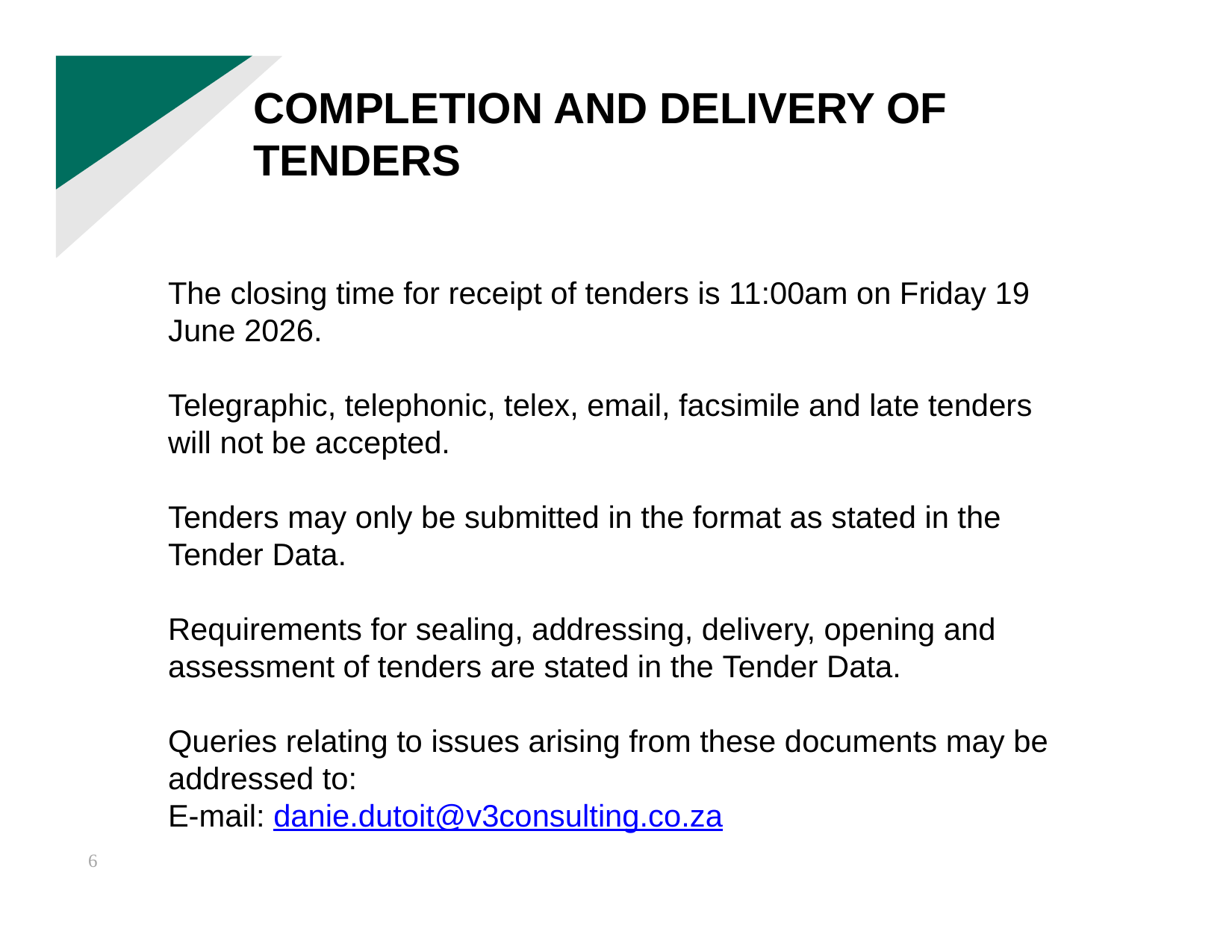

COMPLETION AND DELIVERY OF TENDERS
The closing time for receipt of tenders is 11:00am on Friday 19 June 2026.

Telegraphic, telephonic, telex, email, facsimile and late tenders will not be accepted.

Tenders may only be submitted in the format as stated in the Tender Data.

Requirements for sealing, addressing, delivery, opening and assessment of tenders are stated in the Tender Data.

Queries relating to issues arising from these documents may be addressed to:
E-mail: danie.dutoit@v3consulting.co.za
6